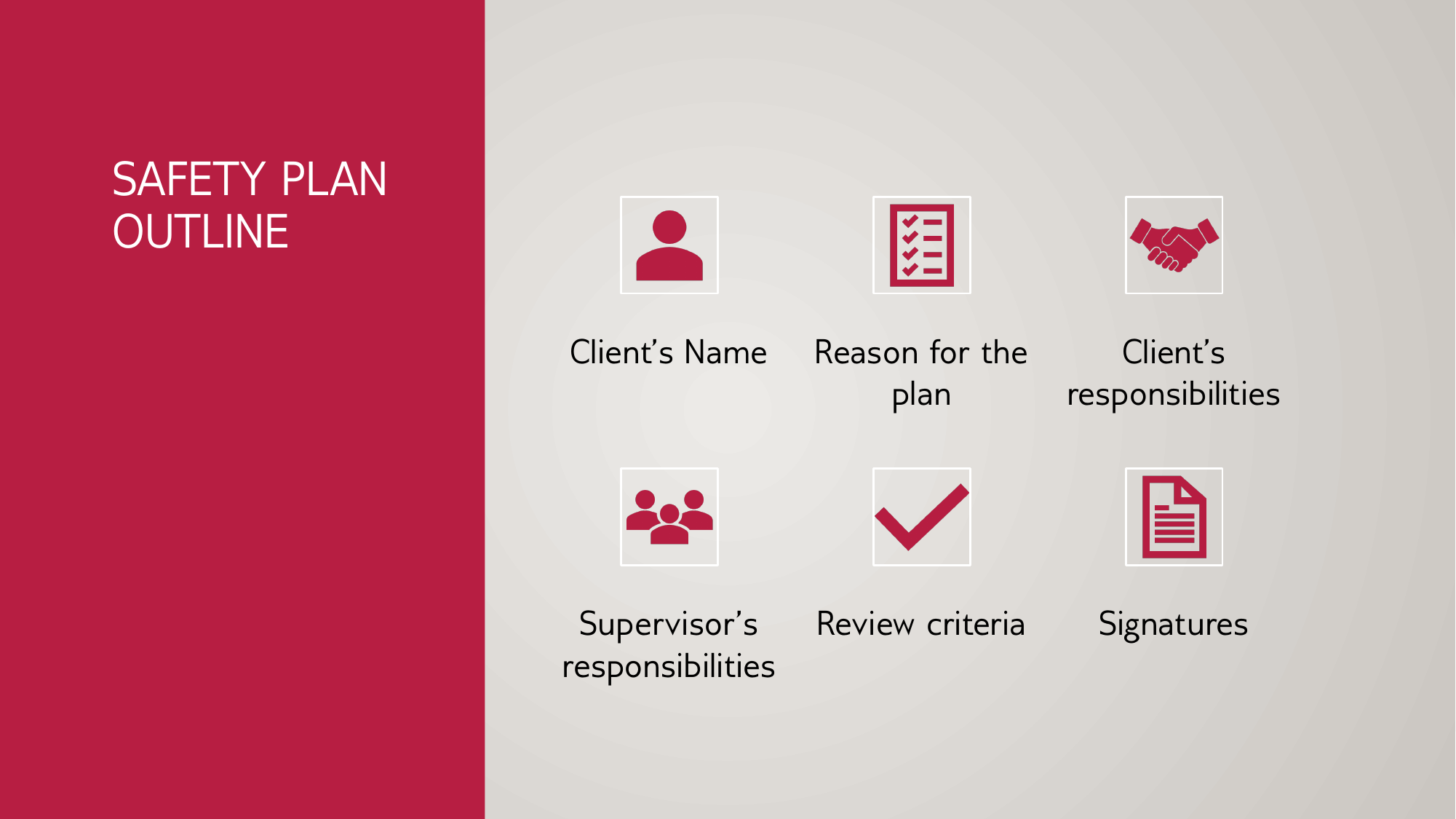

# Safety Plan OUTLINE
Client’s Name
Reason for the plan
Client’s responsibilities
Supervisor’s responsibilities
Review criteria
Signatures